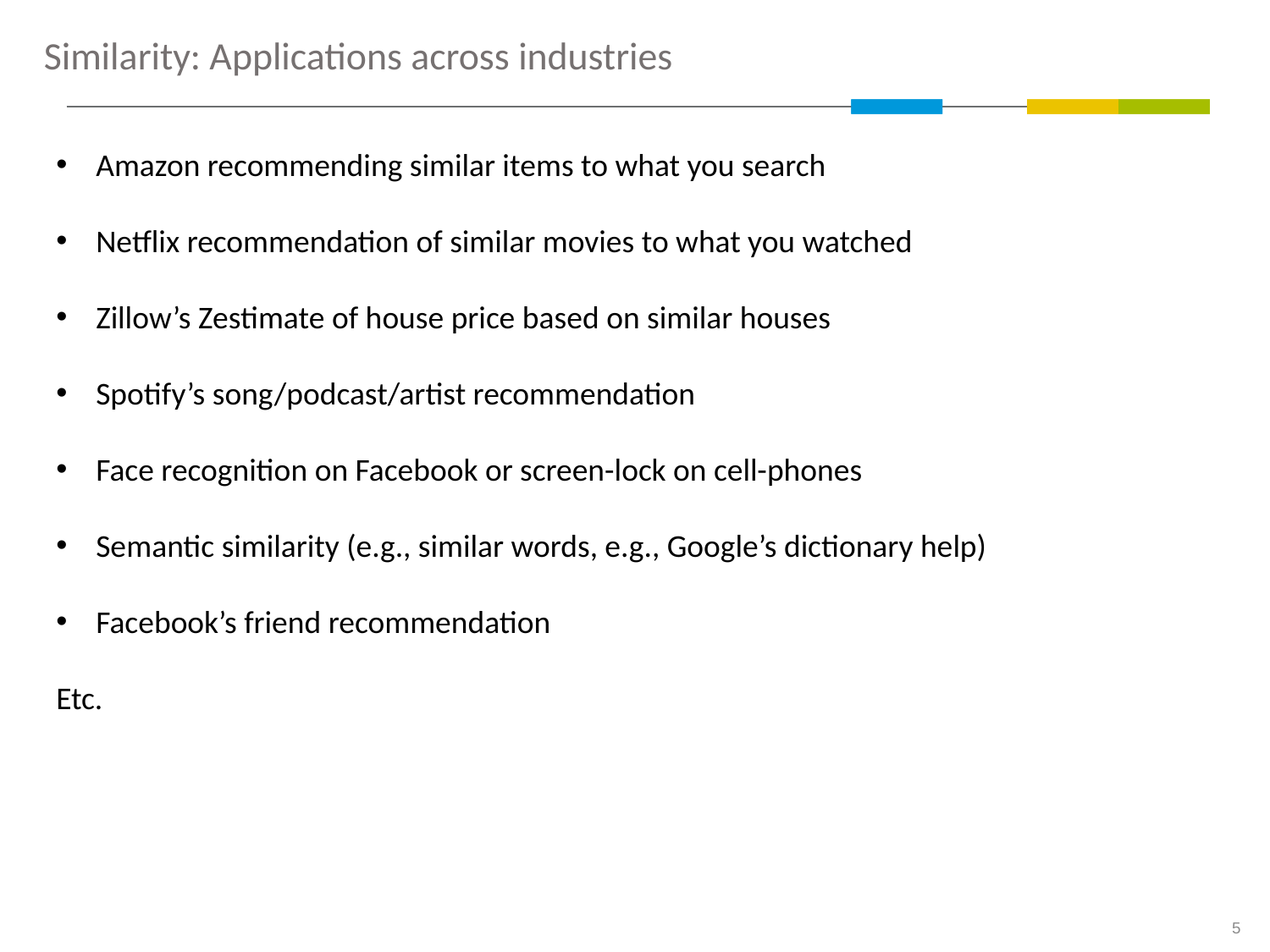

Similarity: Applications across industries

Amazon recommending similar items to what you search

Netflix recommendation of similar movies to what you watched

Zillow’s Zestimate of house price based on similar houses

Spotify’s song/podcast/artist recommendation

Face recognition on Facebook or screen-lock on cell-phones

Semantic similarity (e.g., similar words, e.g., Google’s dictionary help)

Facebook’s friend recommendation

Etc.